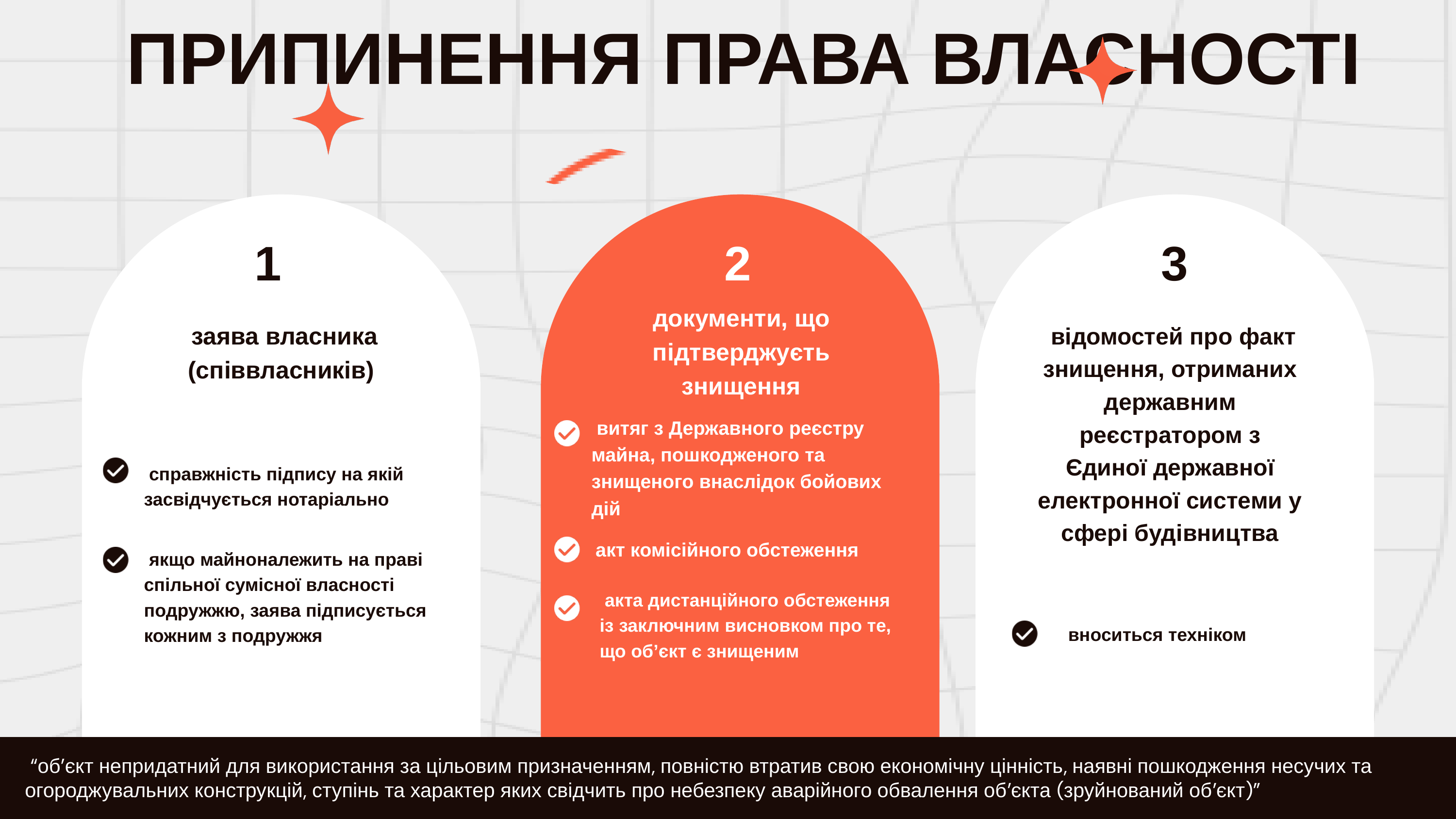

ПРИПИНЕННЯ ПРАВА ВЛАСНОСТІ

1
2
3
документи, що підтверджуєть знищення
 заява власника (співвласників)
 відомостей про факт знищення, отриманих державним реєстратором з Єдиної державної електронної системи у сфері будівництва
 витяг з Державного реєстру майна, пошкодженого та знищеного внаслідок бойових дій

 справжність підпису на якій засвідчується нотаріально
 акт комісійного обстеження

 якщо майноналежить на праві спільної сумісної власності подружжю, заява підписується кожним з подружжя

 акта дистанційного обстеження із заключним висновком про те, що об’єкт є знищеним

вноситься техніком

 “об’єкт непридатний для використання за цільовим призначенням, повністю втратив свою економічну цінність, наявні пошкодження несучих та огороджувальних конструкцій, ступінь та характер яких свідчить про небезпеку аварійного обвалення об’єкта (зруйнований об’єкт)”